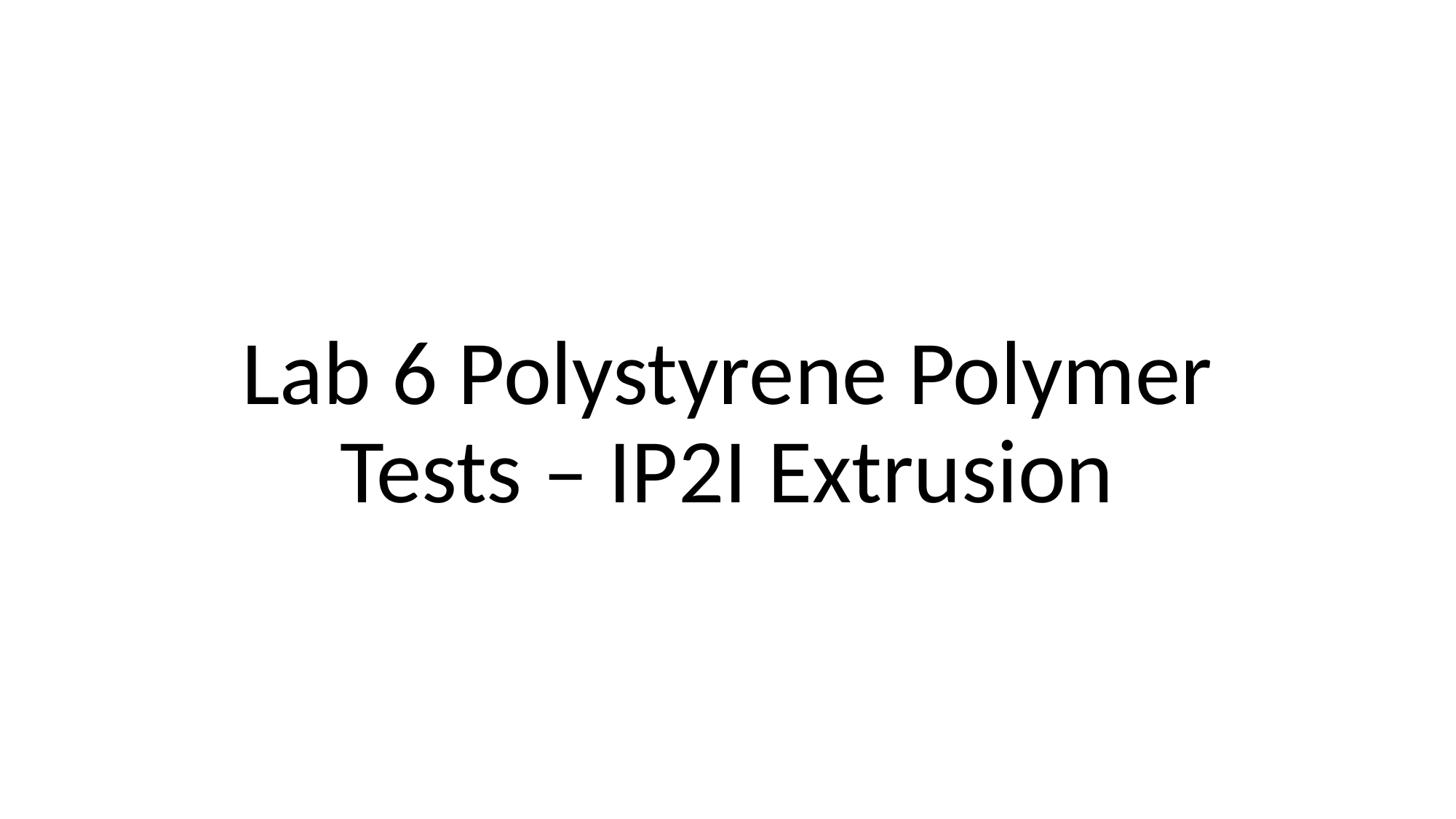

# Lab 6 Polystyrene Polymer Tests – IP2I Extrusion